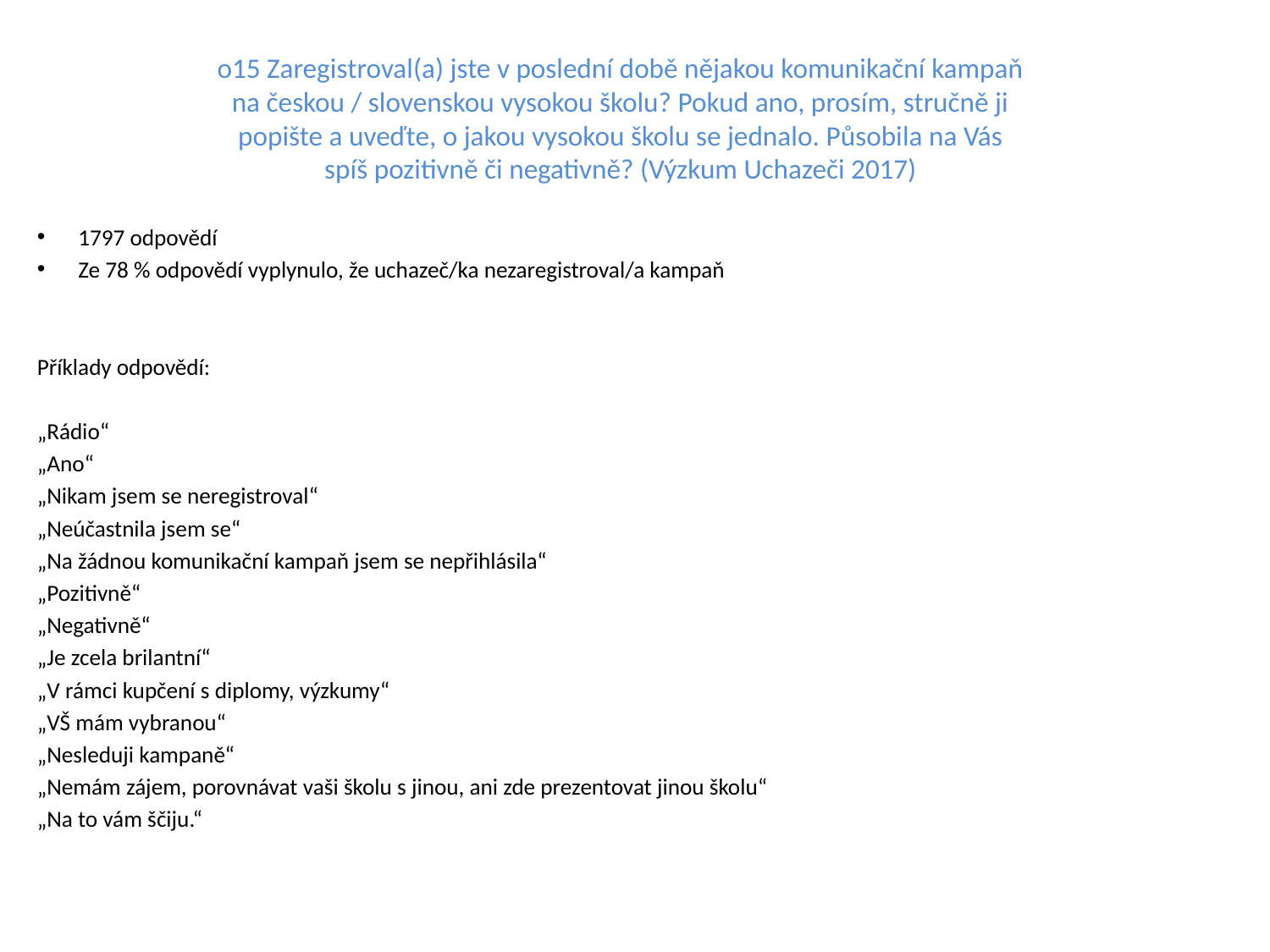

# o15 Zaregistroval(a) jste v poslední době nějakou komunikační kampaň na českou / slovenskou vysokou školu? Pokud ano, prosím, stručně ji popište a uveďte, o jakou vysokou školu se jednalo. Působila na Vás spíš pozitivně či negativně? (Výzkum Uchazeči 2017)
1797 odpovědí
Ze 78 % odpovědí vyplynulo, že uchazeč/ka nezaregistroval/a kampaň

Příklady odpovědí:

„Rádio“
„Ano“
„Nikam jsem se neregistroval“
„Neúčastnila jsem se“
„Na žádnou komunikační kampaň jsem se nepřihlásila“
„Pozitivně“
„Negativně“
„Je zcela brilantní“
„V rámci kupčení s diplomy, výzkumy“
„VŠ mám vybranou“
„Nesleduji kampaně“
„Nemám zájem, porovnávat vaši školu s jinou, ani zde prezentovat jinou školu“
„Na to vám ščiju.“